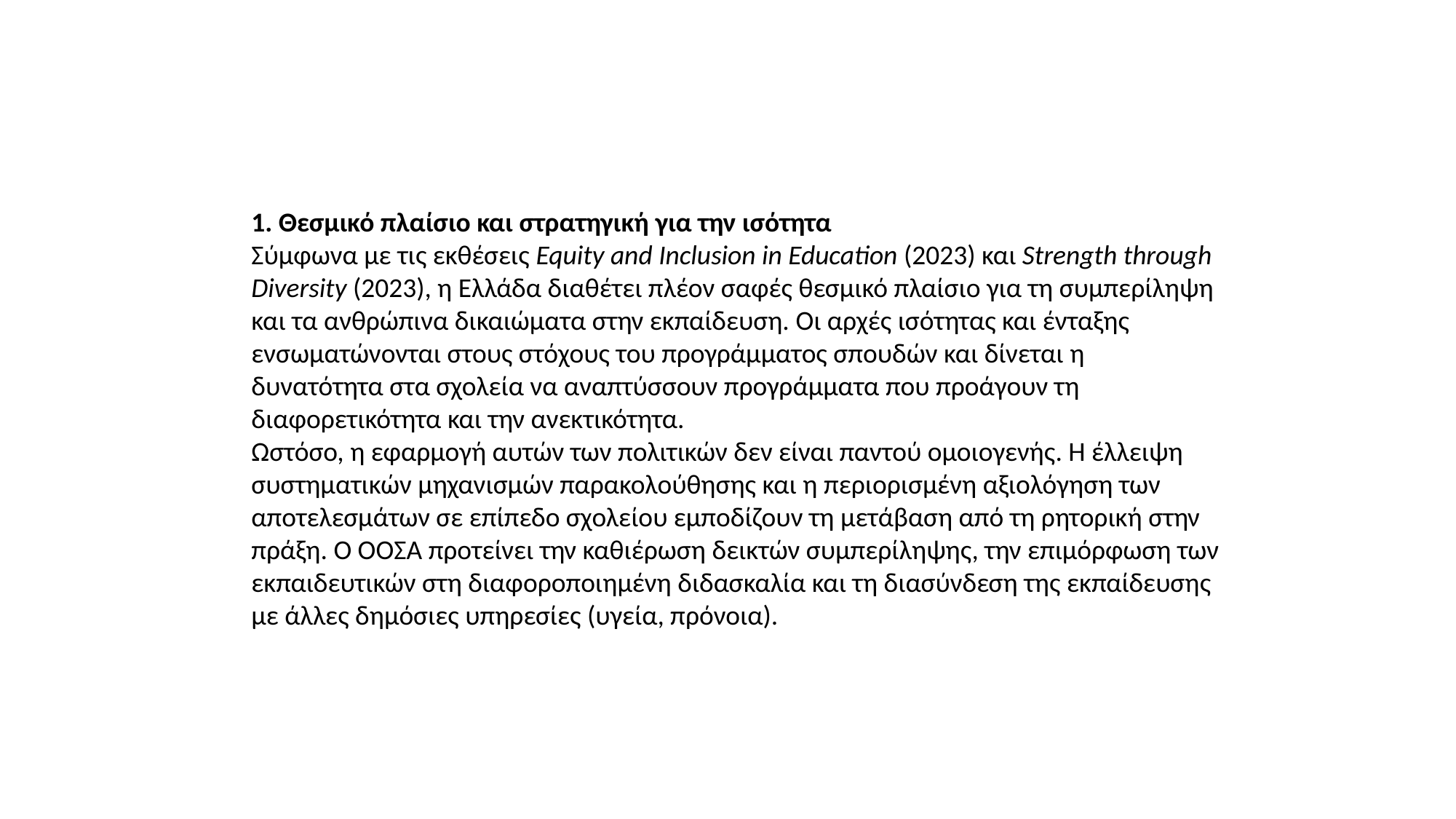

1. Θεσμικό πλαίσιο και στρατηγική για την ισότητα
Σύμφωνα με τις εκθέσεις Equity and Inclusion in Education (2023) και Strength through Diversity (2023), η Ελλάδα διαθέτει πλέον σαφές θεσμικό πλαίσιο για τη συμπερίληψη και τα ανθρώπινα δικαιώματα στην εκπαίδευση. Οι αρχές ισότητας και ένταξης ενσωματώνονται στους στόχους του προγράμματος σπουδών και δίνεται η δυνατότητα στα σχολεία να αναπτύσσουν προγράμματα που προάγουν τη διαφορετικότητα και την ανεκτικότητα.
Ωστόσο, η εφαρμογή αυτών των πολιτικών δεν είναι παντού ομοιογενής. Η έλλειψη συστηματικών μηχανισμών παρακολούθησης και η περιορισμένη αξιολόγηση των αποτελεσμάτων σε επίπεδο σχολείου εμποδίζουν τη μετάβαση από τη ρητορική στην πράξη. Ο ΟΟΣΑ προτείνει την καθιέρωση δεικτών συμπερίληψης, την επιμόρφωση των εκπαιδευτικών στη διαφοροποιημένη διδασκαλία και τη διασύνδεση της εκπαίδευσης με άλλες δημόσιες υπηρεσίες (υγεία, πρόνοια).